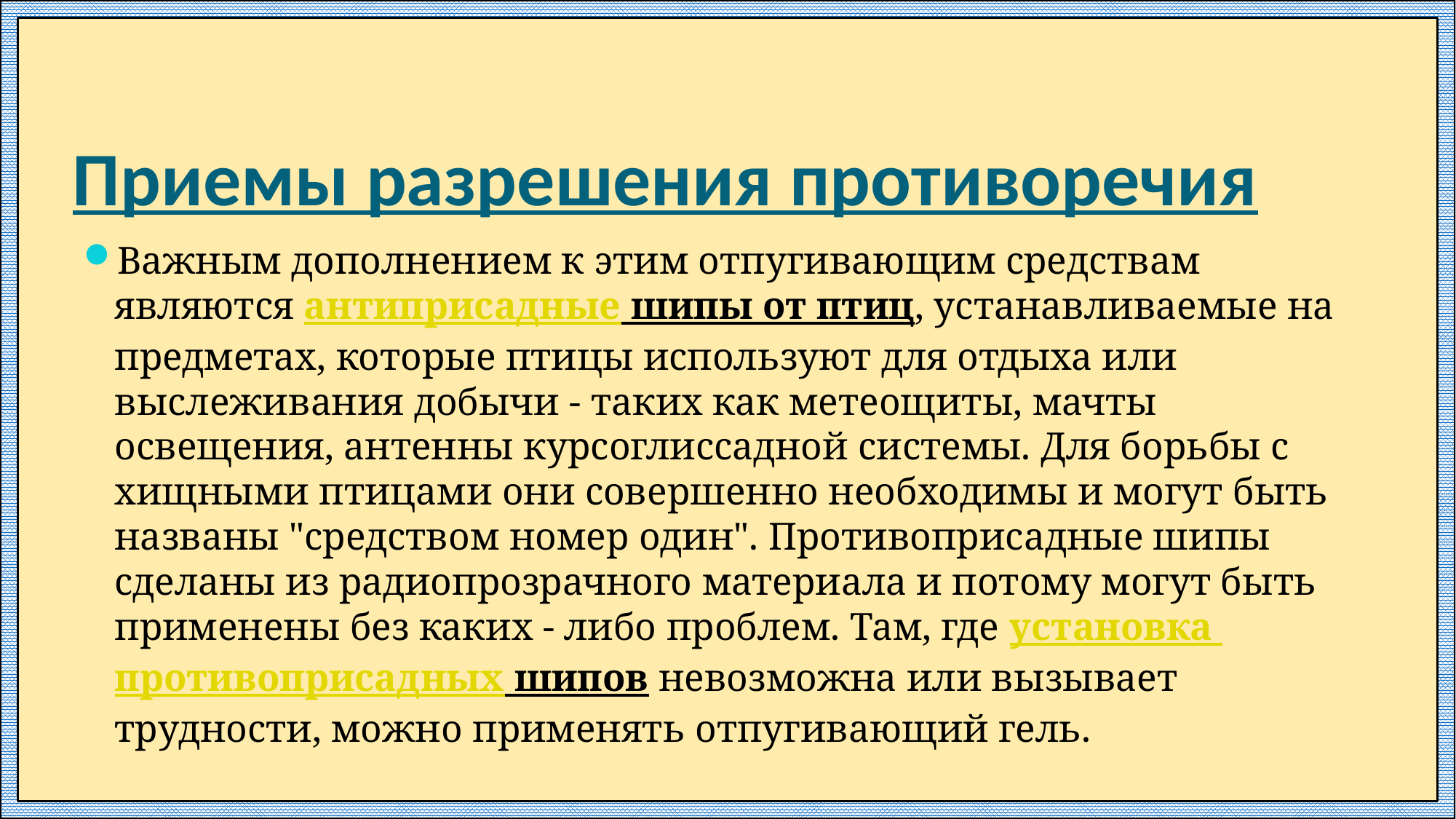

# Приемы разрешения противоречия
Важным дополнением к этим отпугивающим средствам являются антиприсадные шипы от птиц, устанавливаемые на предметах, которые птицы используют для отдыха или выслеживания добычи - таких как метеощиты, мачты освещения, антенны курсоглиссадной системы. Для борьбы с хищными птицами они совершенно необходимы и могут быть названы "средством номер один". Противоприсадные шипы сделаны из радиопрозрачного материала и потому могут быть применены без каких - либо проблем. Там, где установка противоприсадных шипов невозможна или вызывает трудности, можно применять отпугивающий гель.